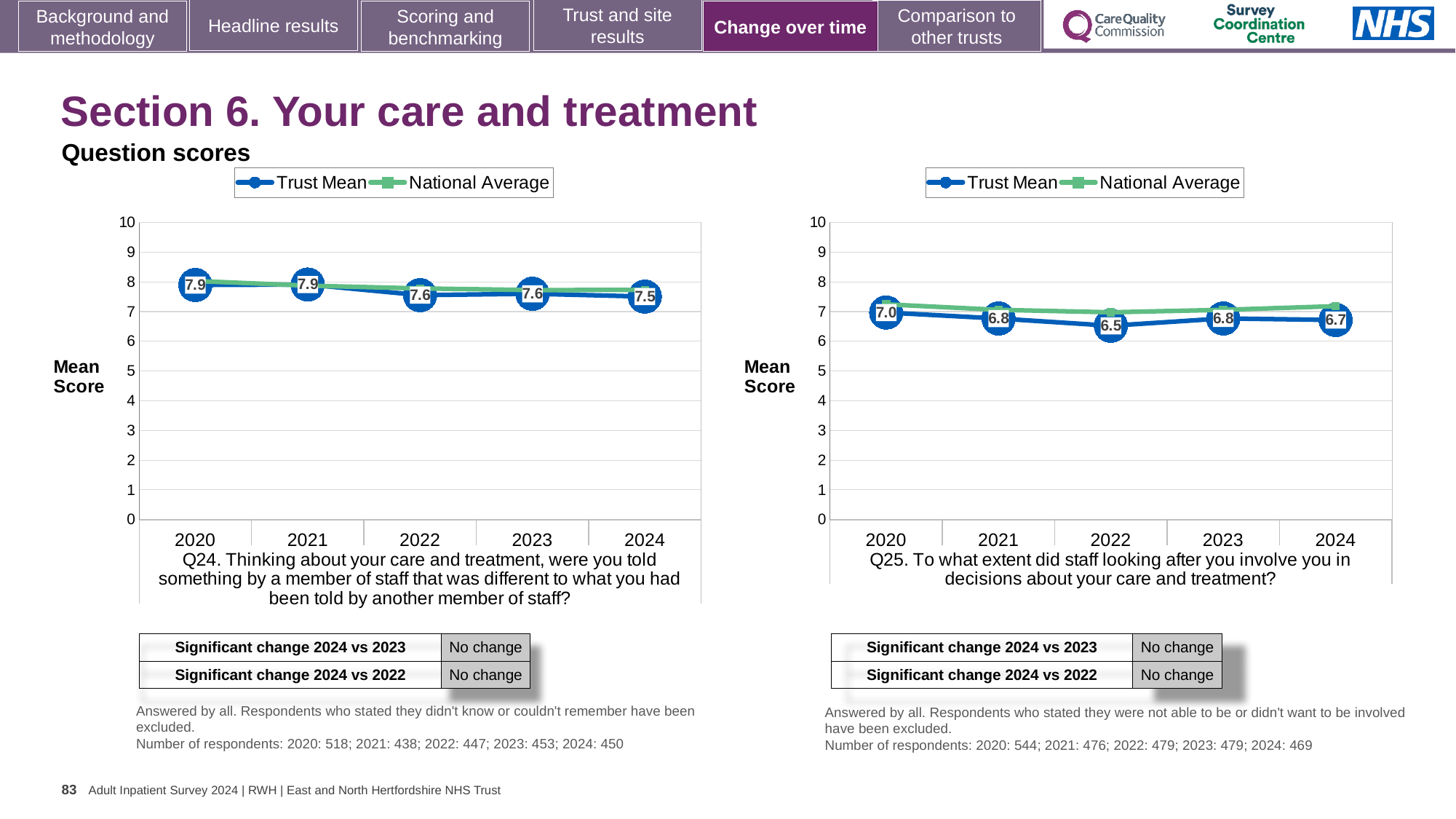

# Section 6. Your care and treatment
Question scores

### Chart

| Category | Trust Mean | National Average |
|---|---|---|
| 2020 | 7.895965744898942 | 8.03054772289512 |
| 2021 | 7.91101147609241 | 7.87437764327684 |
| 2022 | 7.554462838634945 | 7.780435640365725 |
| 2023 | 7.600798266537802 | 7.724925785579392 |
| 2024 | 7.505984826014532 | 7.730004280124795 |

### Chart

| Category | Trust Mean | National Average |
|---|---|---|
| 2020 | 6.969311314494309 | 7.244243781562832 |
| 2021 | 6.767500011323231 | 7.059332723271941 |
| 2022 | 6.524602025008174 | 6.977582583845865 |
| 2023 | 6.770347638077472 | 7.059378822198569 |
| 2024 | 6.718655306689486 | 7.18315778211899 |
| Significant change 2024 vs 2023 | No change |
| --- | --- |
| Significant change 2024 vs 2022 | No change |
| Significant change 2024 vs 2023 | No change |
| --- | --- |
| Significant change 2024 vs 2022 | No change |
Answered by all. Respondents who stated they didn't know or couldn't remember have been excluded.
Number of respondents: 2020: 518; 2021: 438; 2022: 447; 2023: 453; 2024: 450
Answered by all. Respondents who stated they were not able to be or didn't want to be involved have been excluded.
Number of respondents: 2020: 544; 2021: 476; 2022: 479; 2023: 479; 2024: 469

83